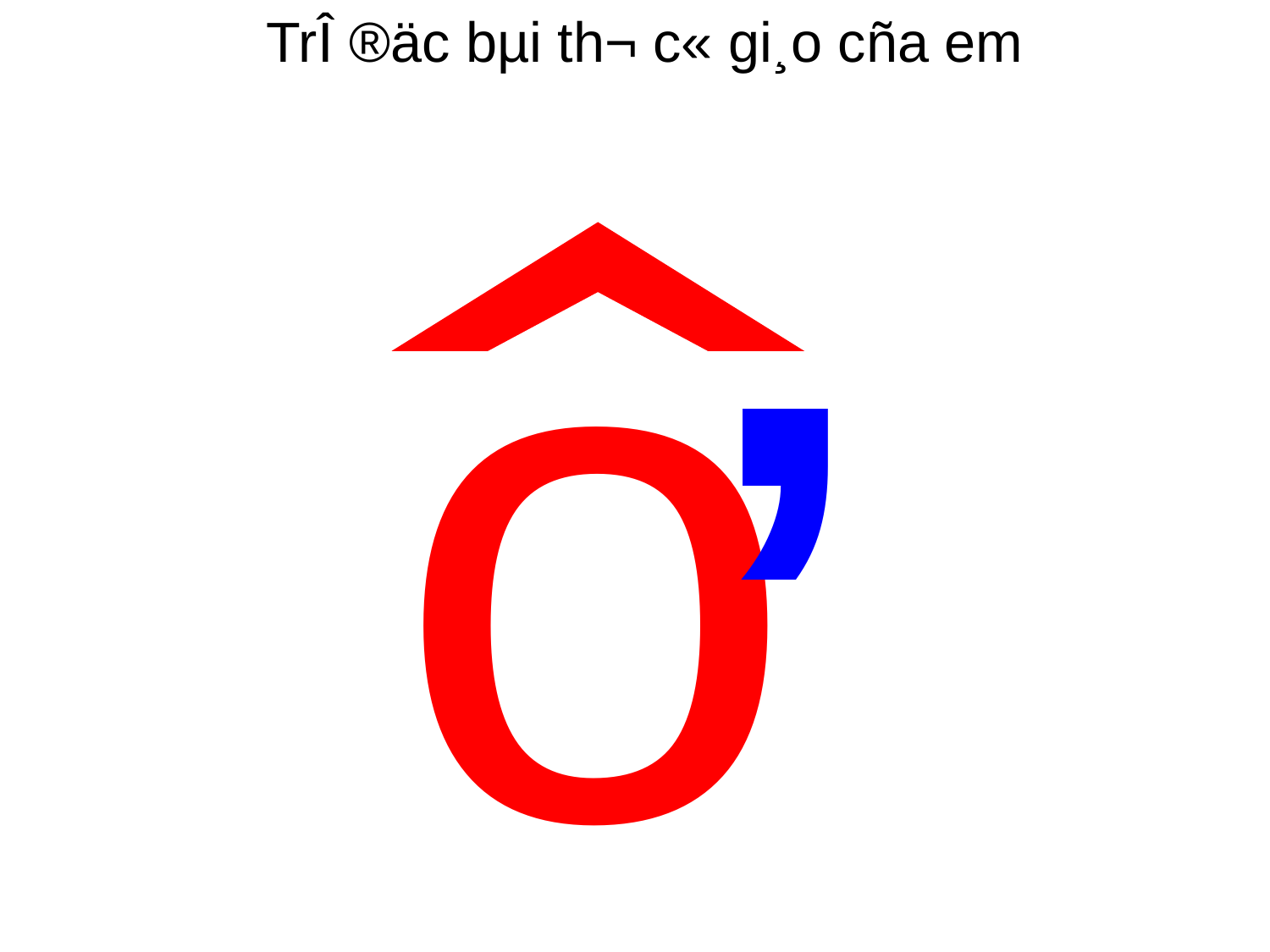

TrÎ ®äc bµi th¬ c« gi¸o cña em
‚
o